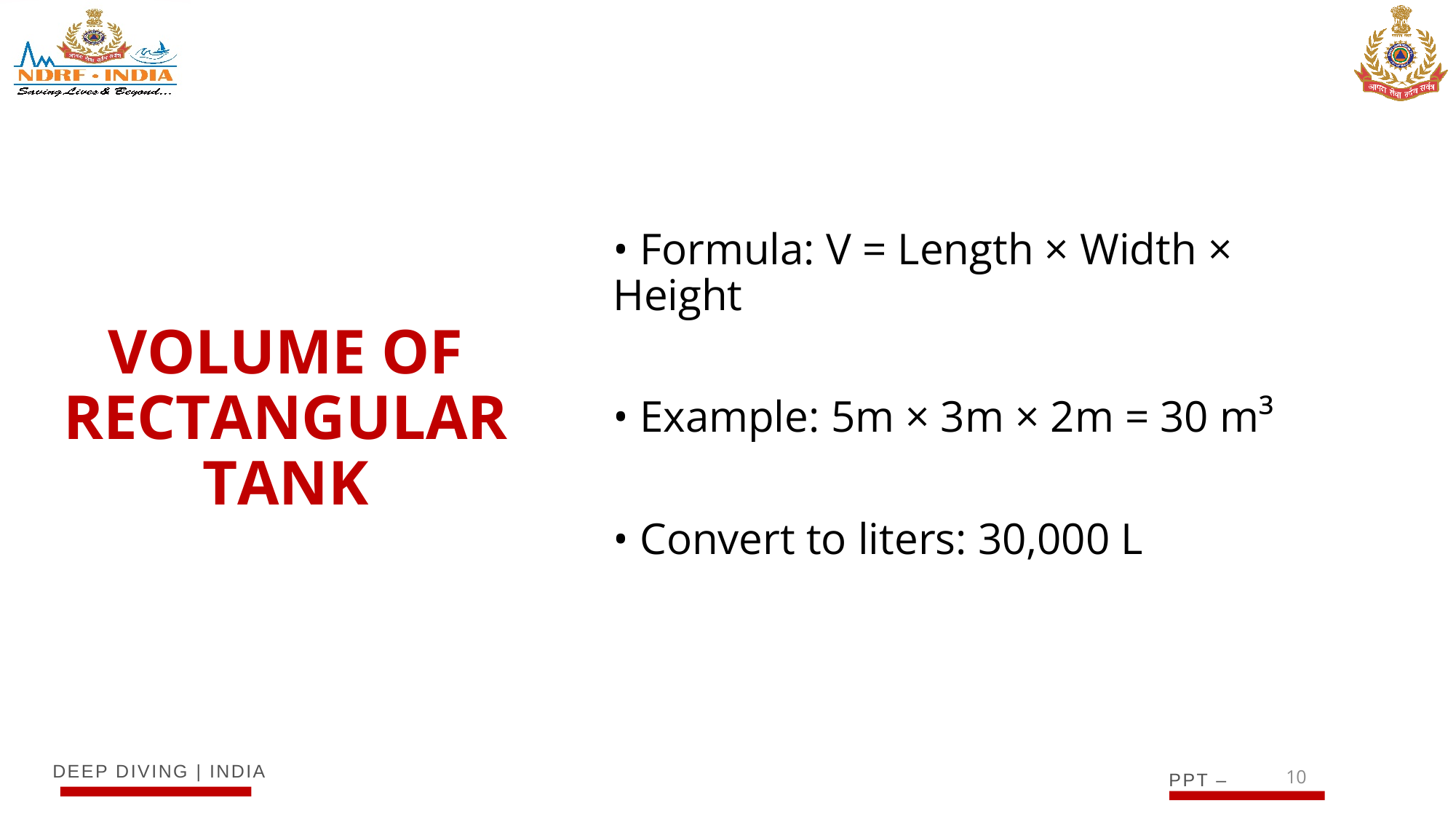

• Formula: V = Length × Width × Height

• Example: 5m × 3m × 2m = 30 m³

• Convert to liters: 30,000 L
# VOLUME OF RECTANGULAR TANK
10